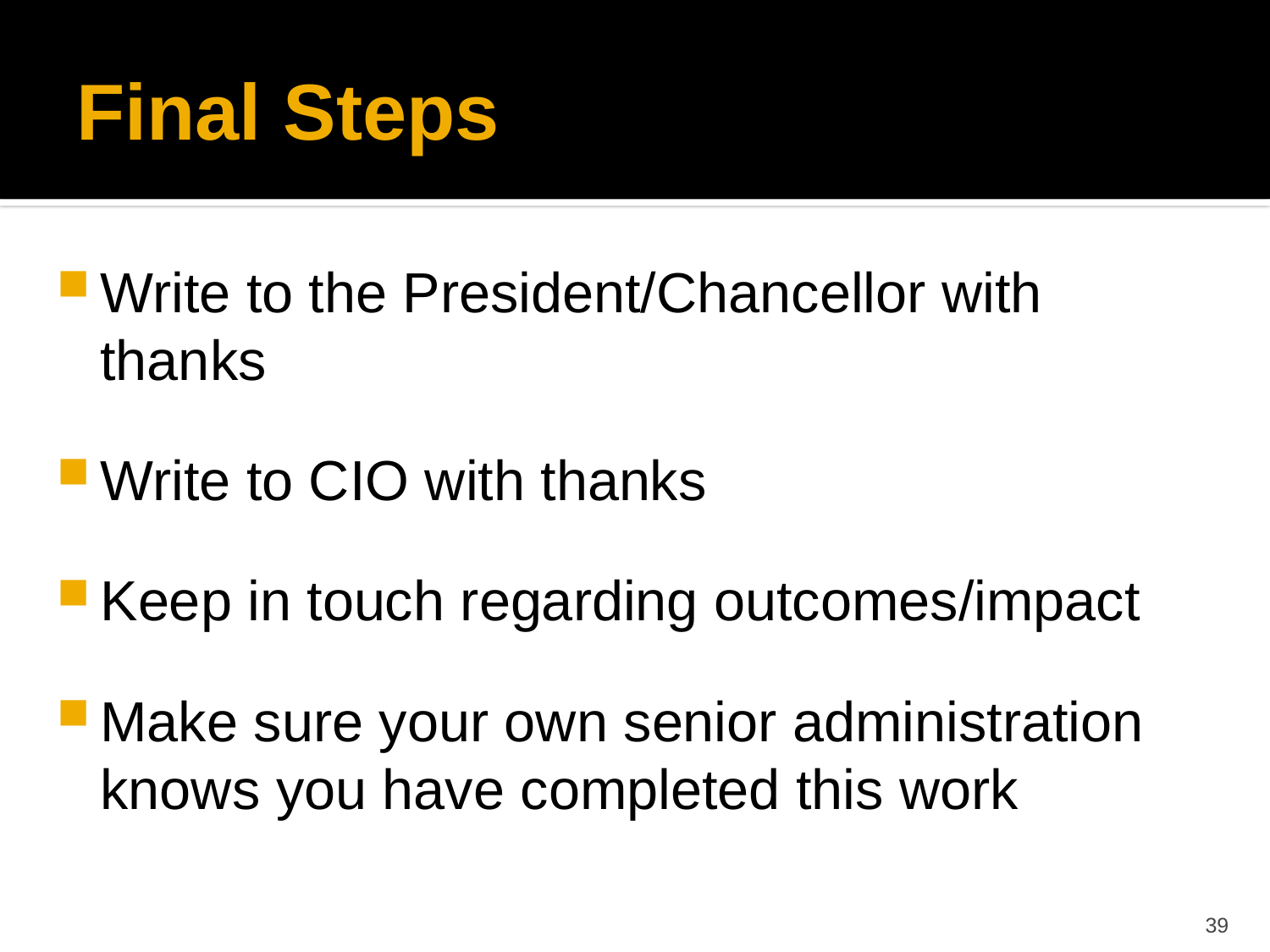

# Final Steps
Write to the President/Chancellor with thanks
Write to CIO with thanks
Keep in touch regarding outcomes/impact
Make sure your own senior administration knows you have completed this work
39